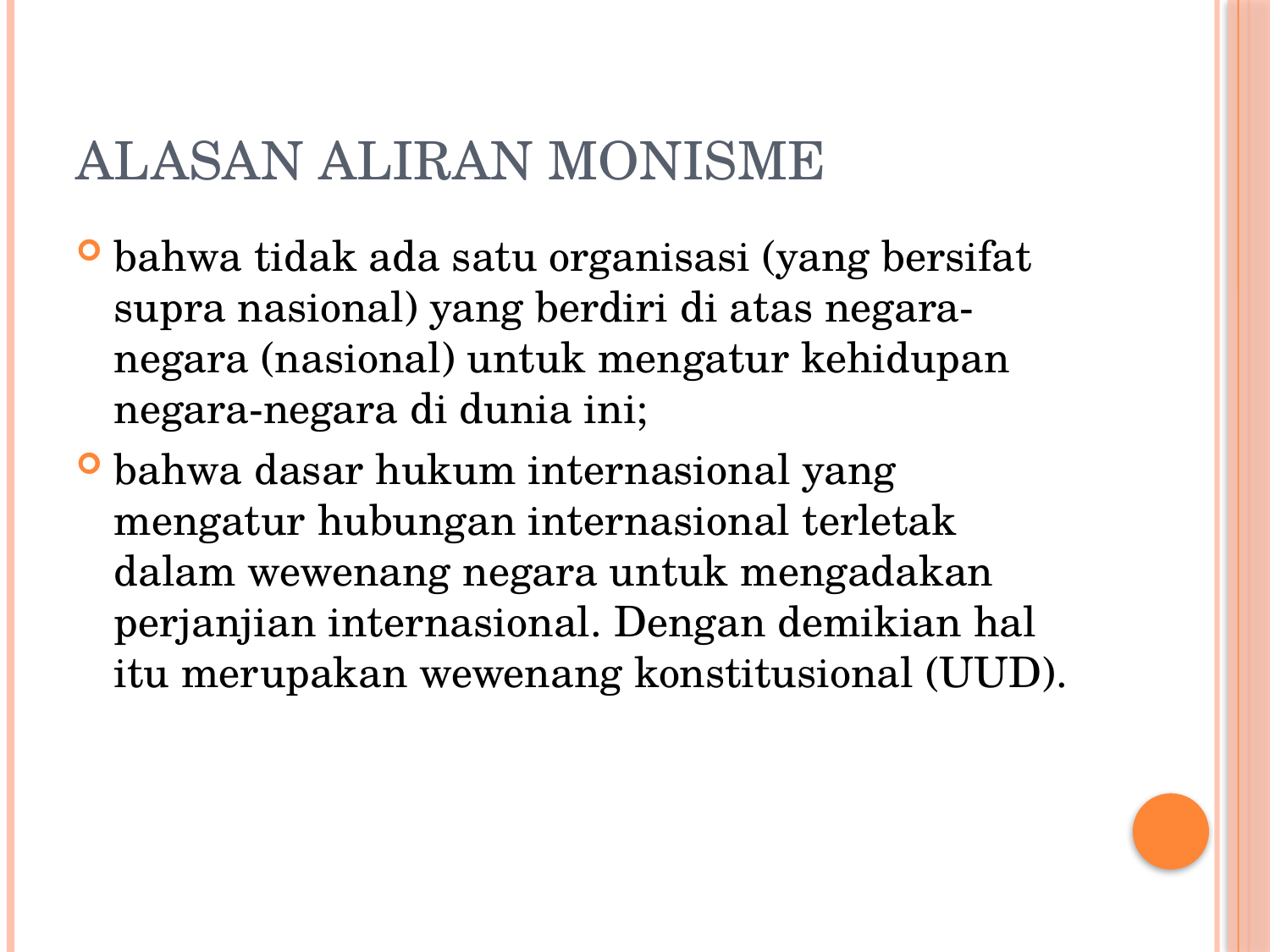

# Alasan Aliran MONISME
bahwa tidak ada satu organisasi (yang bersifat supra nasional) yang berdiri di atas negara-negara (nasional) untuk mengatur kehidupan negara-negara di dunia ini;
bahwa dasar hukum internasional yang mengatur hubungan internasional terletak dalam wewenang negara untuk mengadakan perjanjian internasional. Dengan demikian hal itu merupakan wewenang konstitusional (UUD).